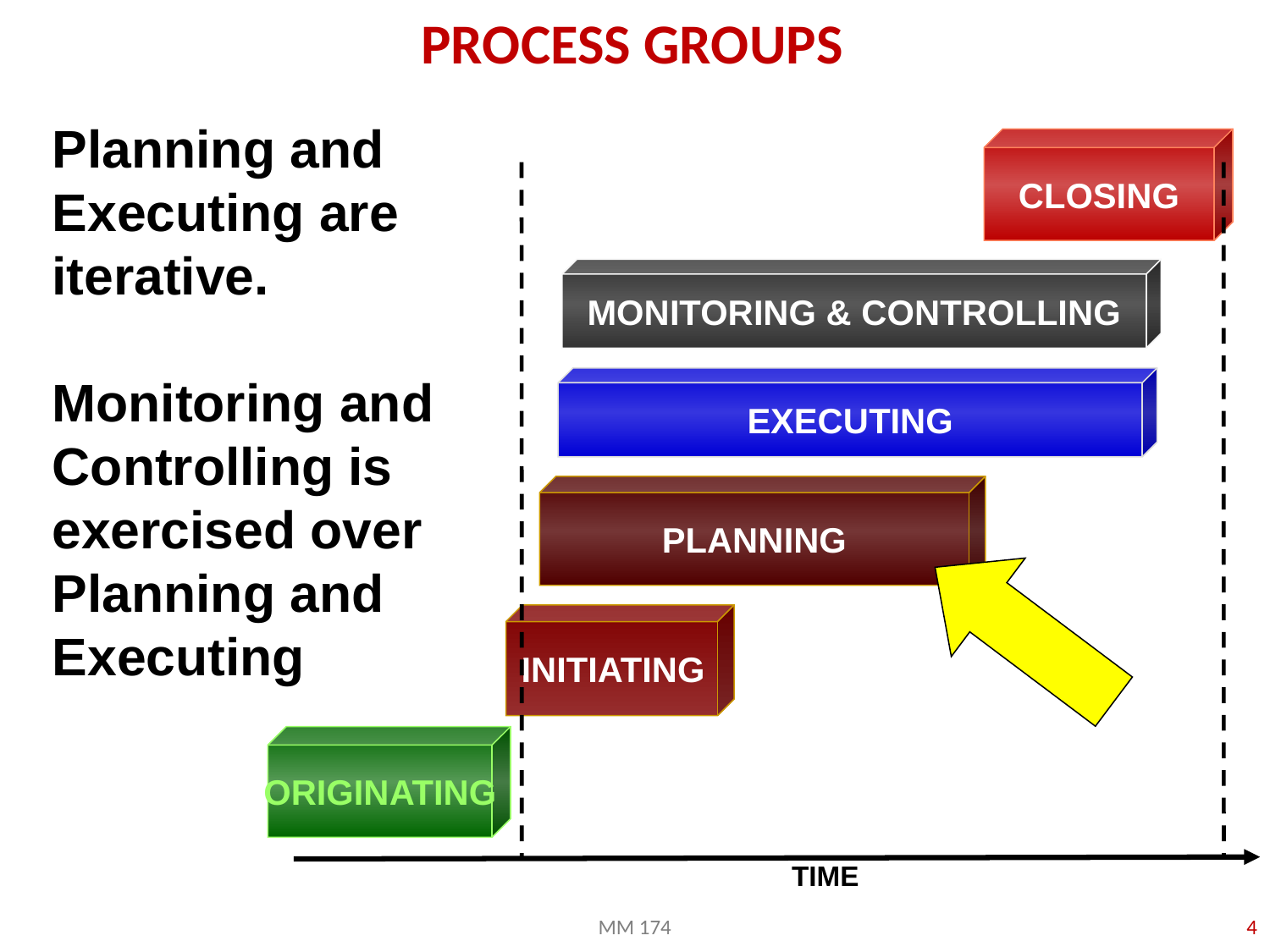

# PROCESS GROUPS
Planning and Executing are iterative.

Monitoring and Controlling is exercised over Planning and Executing
CLOSING

MONITORING & CONTROLLING
EXECUTING
PLANNING

INITIATING
ORIGINATING
TIME

MM 174
4